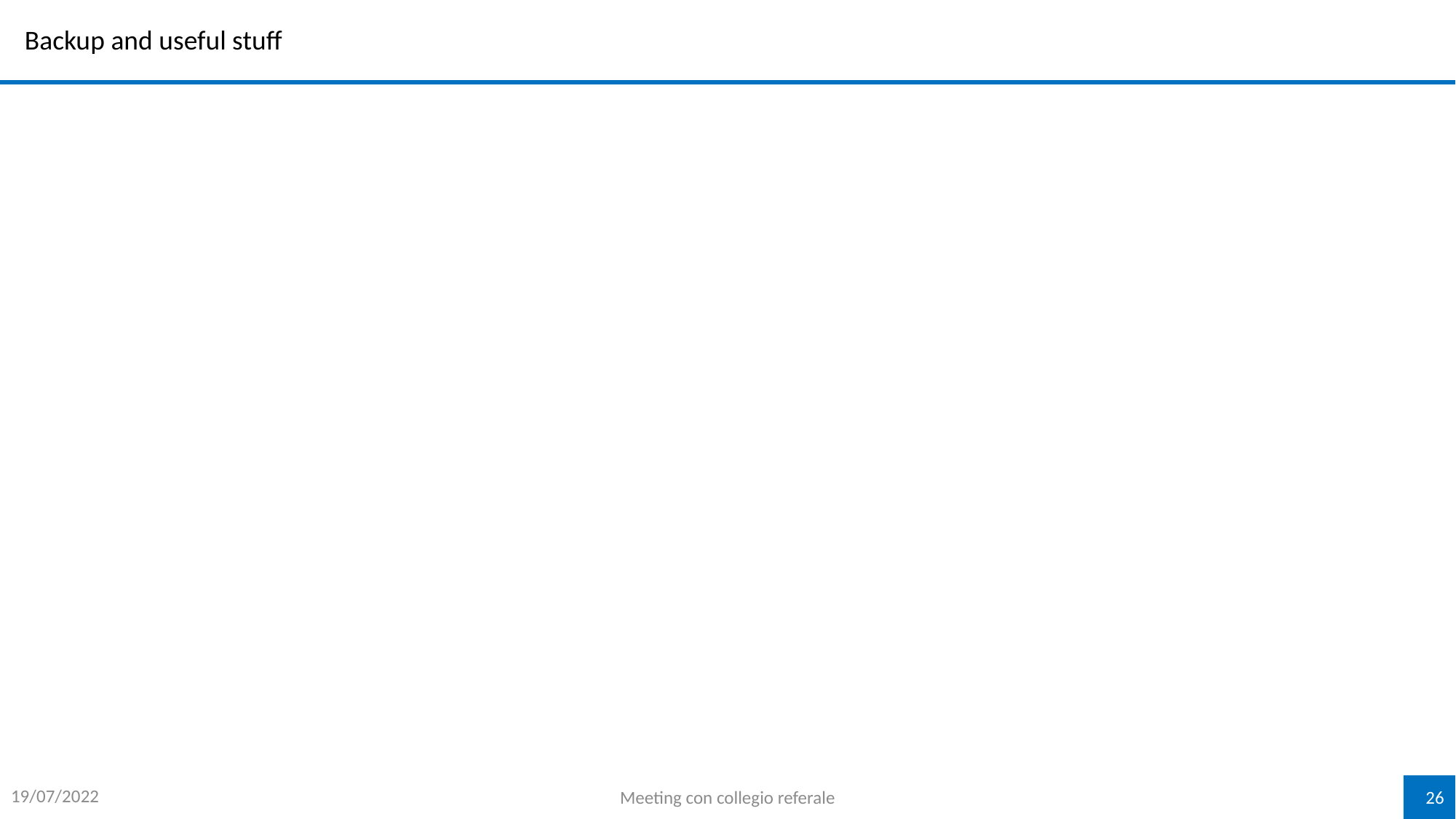

# Backup and useful stuff
19/07/2022
Meeting con collegio referale
26